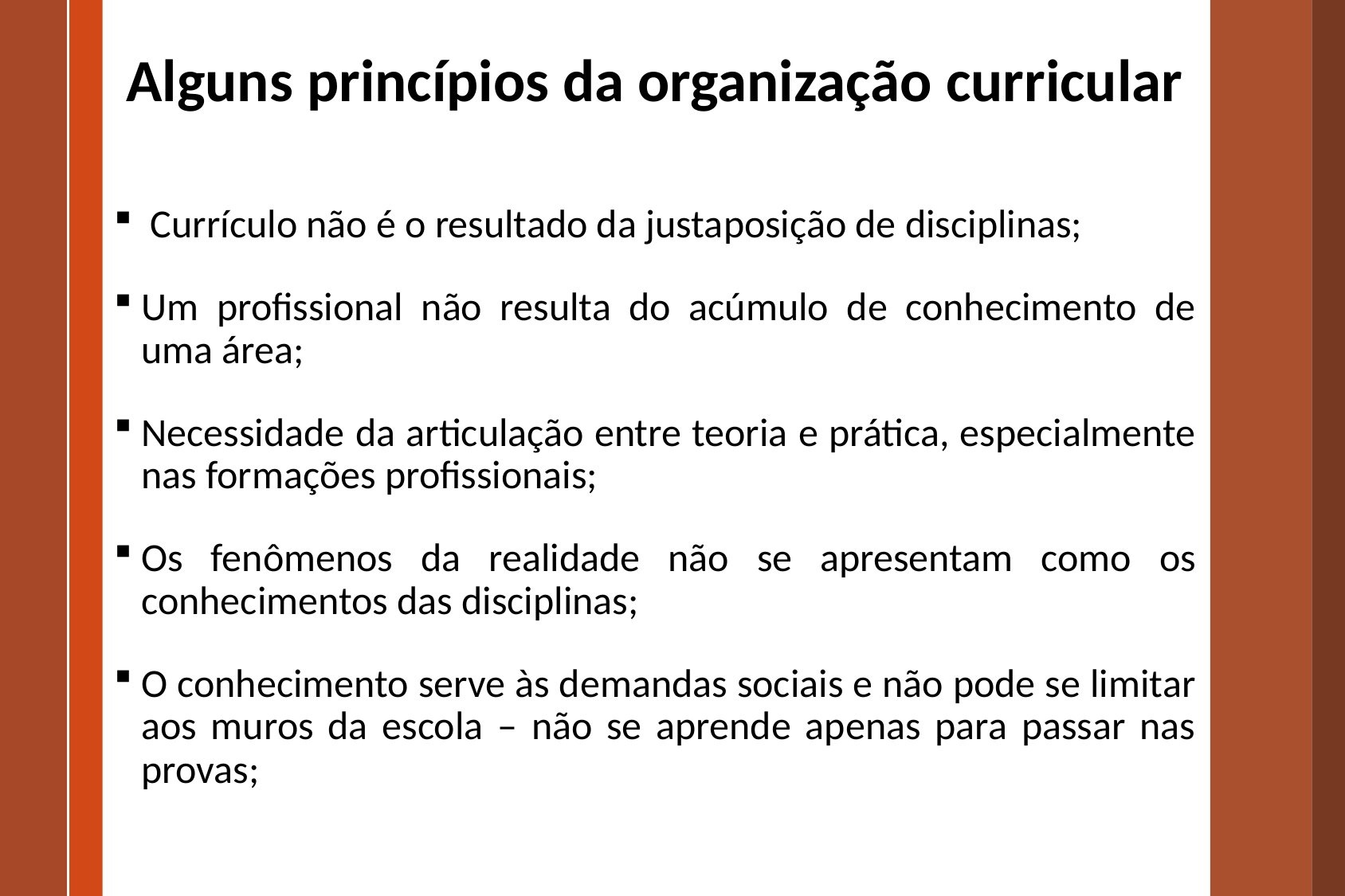

Alguns princípios da organização curricular
 Currículo não é o resultado da justaposição de disciplinas;
Um profissional não resulta do acúmulo de conhecimento de uma área;
Necessidade da articulação entre teoria e prática, especialmente nas formações profissionais;
Os fenômenos da realidade não se apresentam como os conhecimentos das disciplinas;
O conhecimento serve às demandas sociais e não pode se limitar aos muros da escola – não se aprende apenas para passar nas provas;